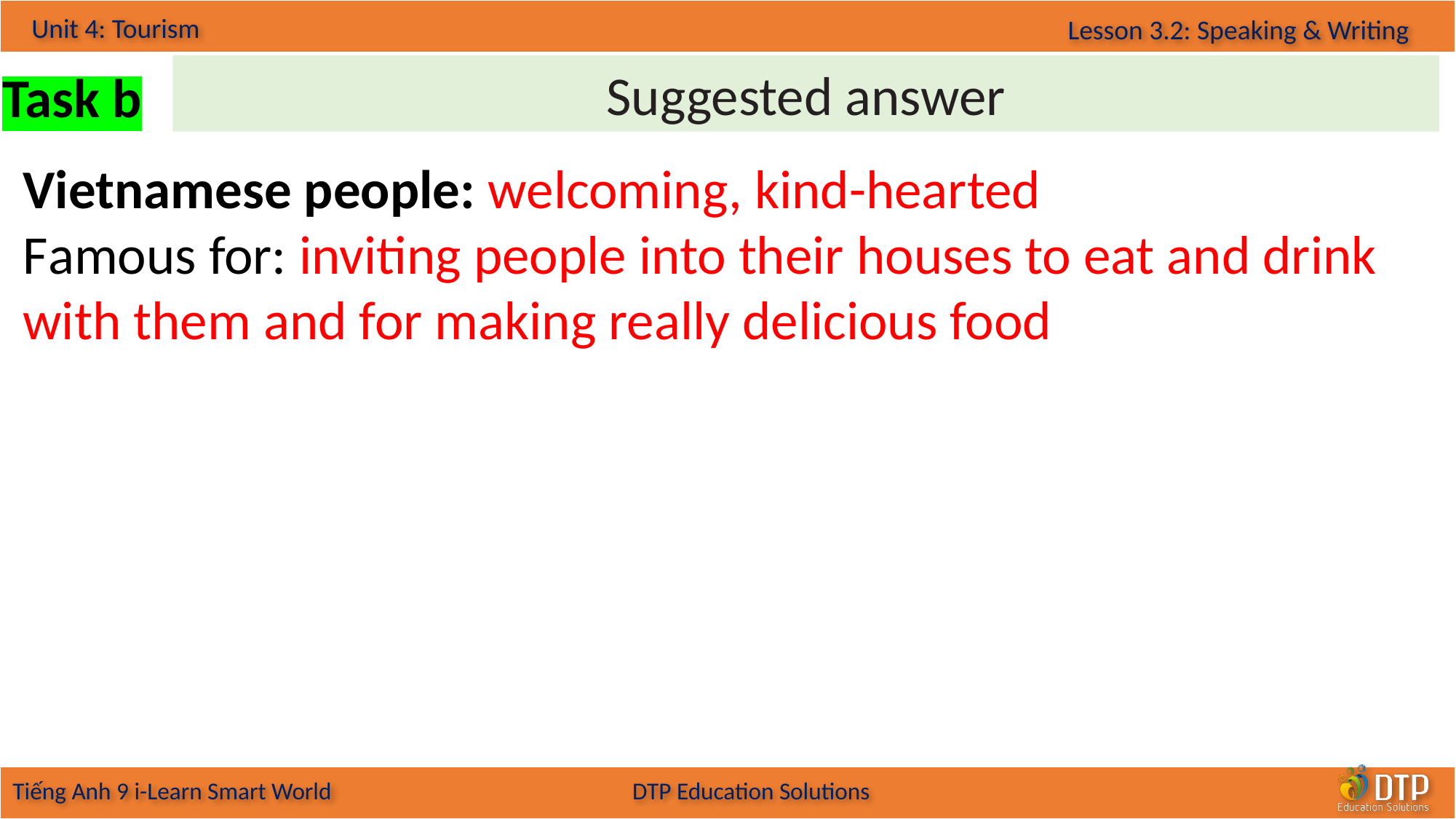

Suggested answer
Task b
Vietnamese people: welcoming, kind-hearted
Famous for: inviting people into their houses to eat and drink with them and for making really delicious food